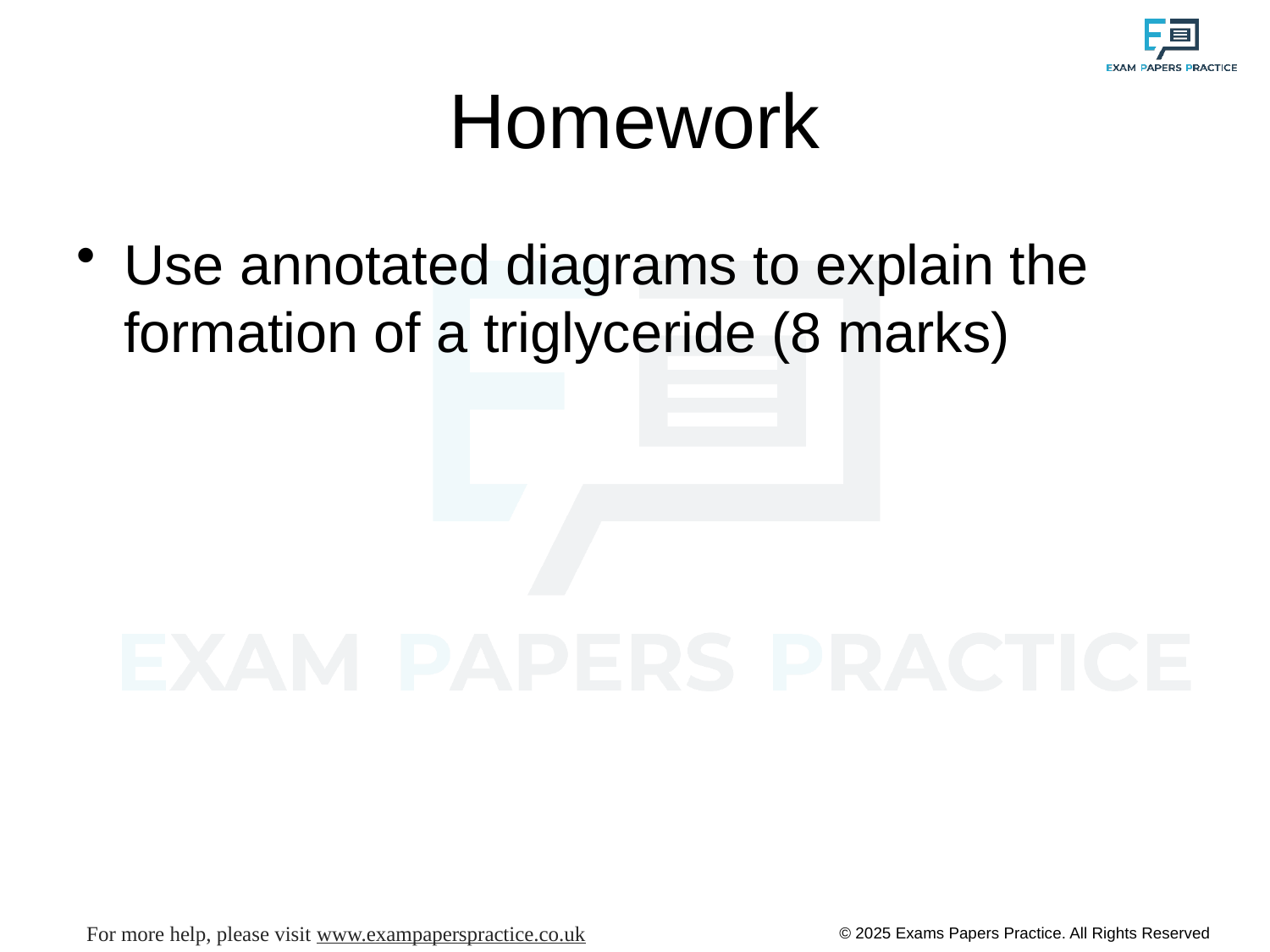

# Homework
Use annotated diagrams to explain the formation of a triglyceride (8 marks)